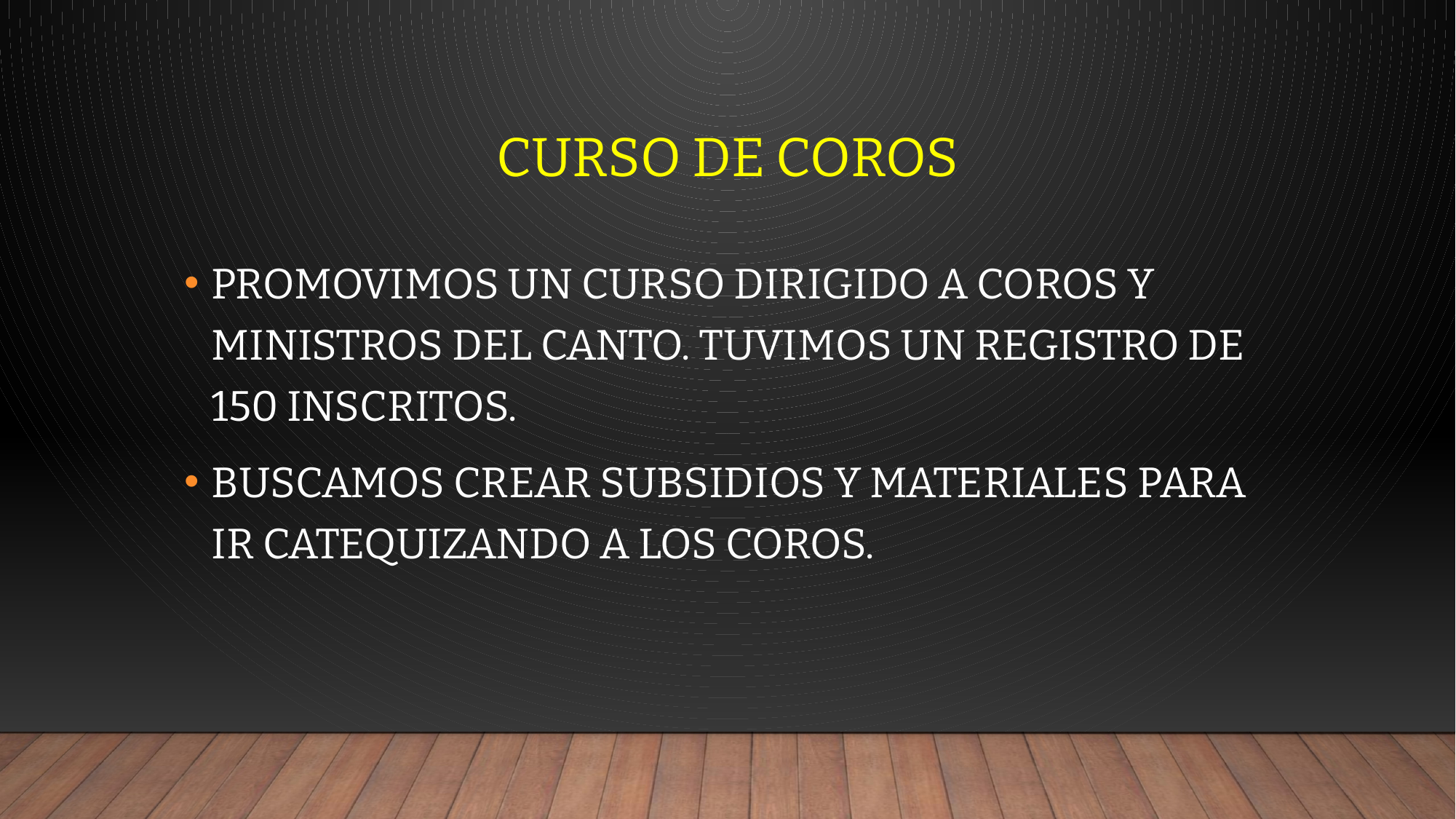

# CURSO DE COROS
PROMOVIMOS UN CURSO DIRIGIDO A COROS Y MINISTROS DEL CANTO. TUVIMOS UN REGISTRO DE 150 INSCRITOS.
BUSCAMOS CREAR SUBSIDIOS Y MATERIALES PARA IR CATEQUIZANDO A LOS COROS.